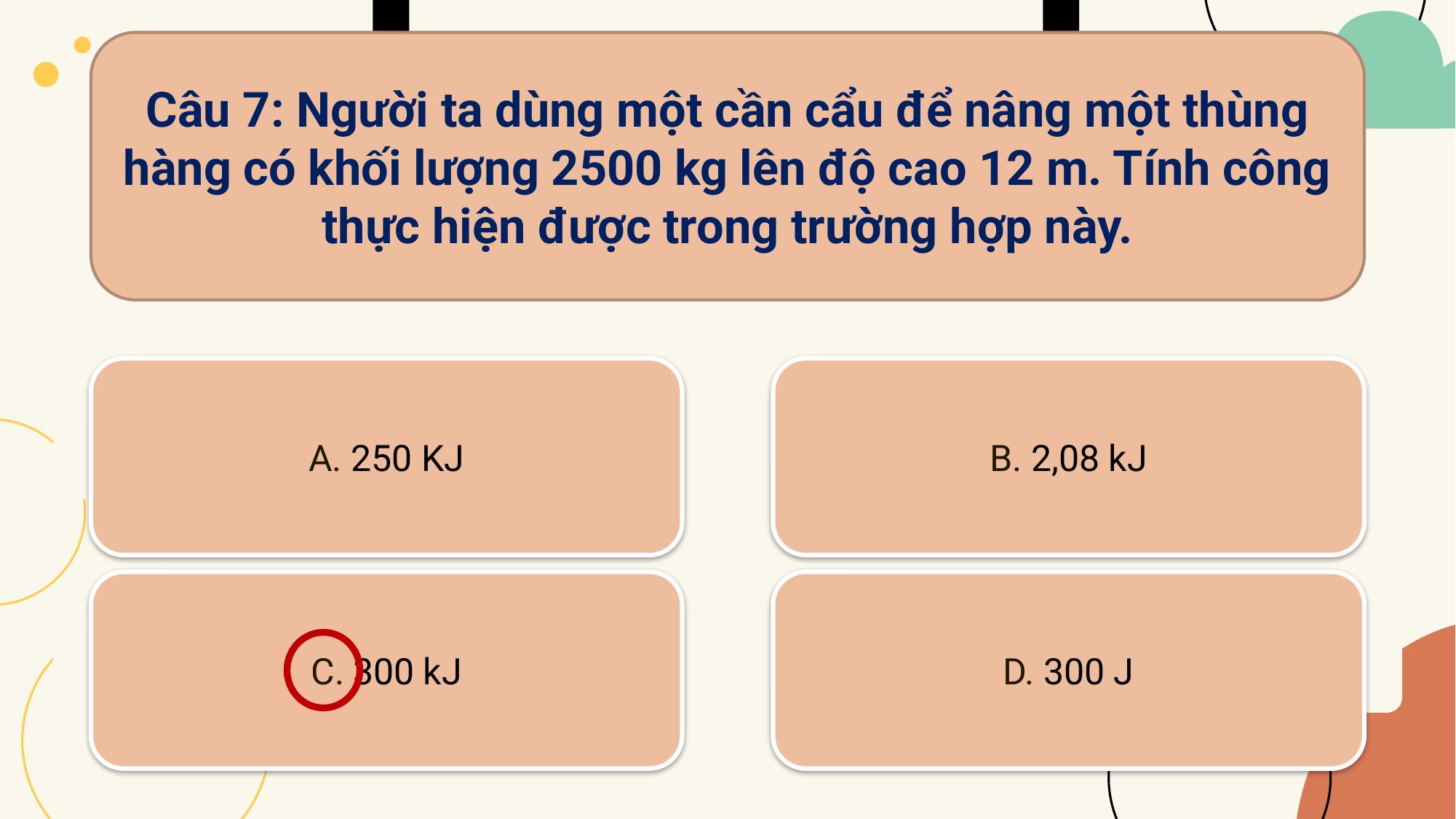

Câu 7: Người ta dùng một cần cẩu để nâng một thùng hàng có khối lượng 2500 kg lên độ cao 12 m. Tính công thực hiện được trong trường hợp này.

A. 250 KJ
B. 2,08 kJ

C. 300 kJ
D. 300 J